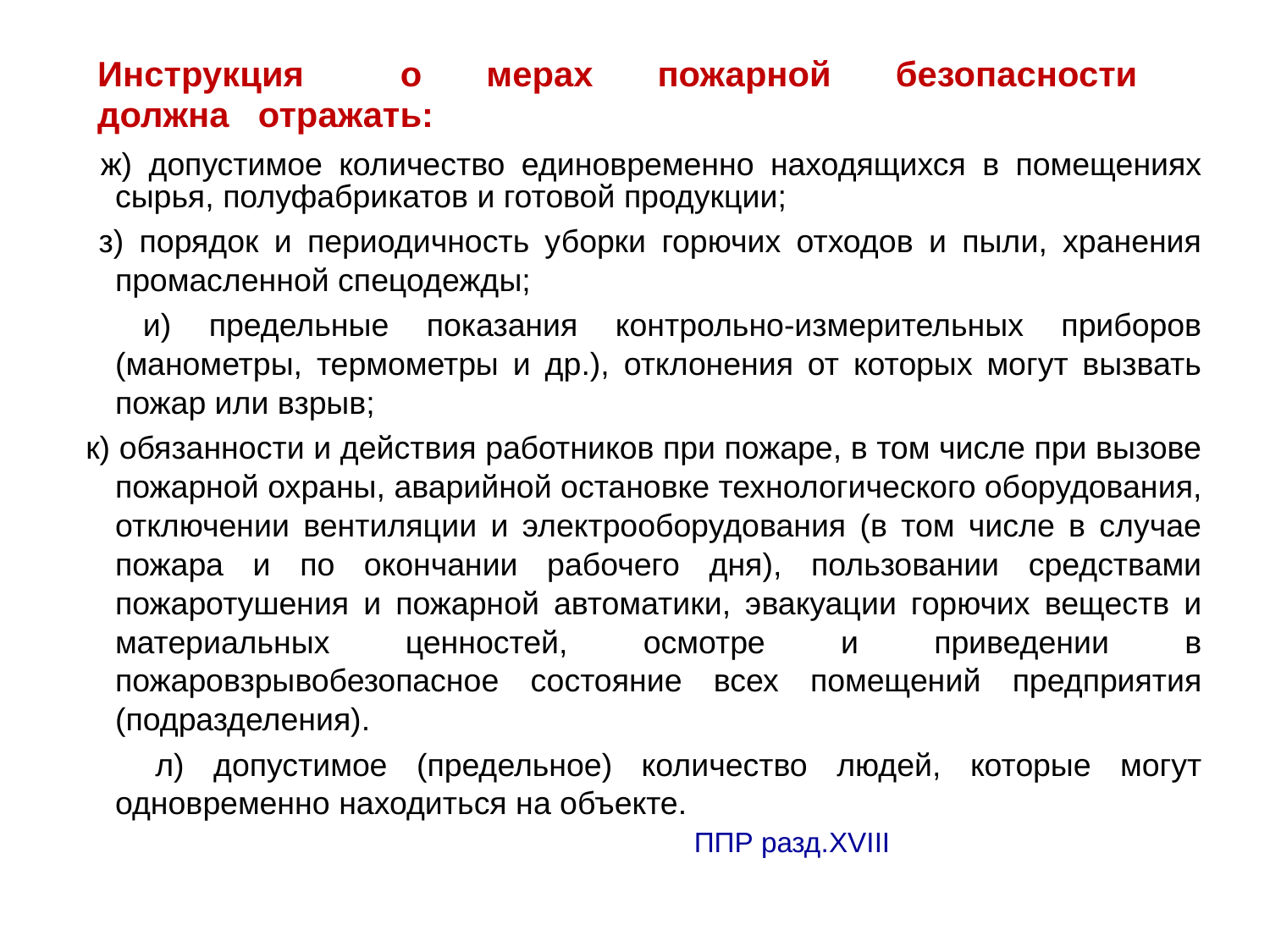

Инструкция   о  мерах  пожарной  безопасности
должна   отражать:

  ж) допустимое количество единовременно находящихся в помещениях сырья, полуфабрикатов и готовой продукции;
  з) порядок и периодичность уборки горючих отходов и пыли, хранения промасленной спецодежды;
  и) предельные показания контрольно-измерительных приборов (манометры, термометры и др.), отклонения от которых могут вызвать пожар или взрыв;
  к) обязанности и действия работников при пожаре, в том числе при вызове пожарной охраны, аварийной остановке технологического оборудования, отключении вентиляции и электрооборудования (в том числе в случае пожара и по окончании рабочего дня), пользовании средствами пожаротушения и пожарной автоматики, эвакуации горючих веществ и материальных ценностей, осмотре и приведении в пожаровзрывобезопасное состояние всех помещений предприятия (подразделения).
   л) допустимое (предельное) количество людей, которые могут одновременно находиться на объекте.
                                                                                ППР разд.XVIII